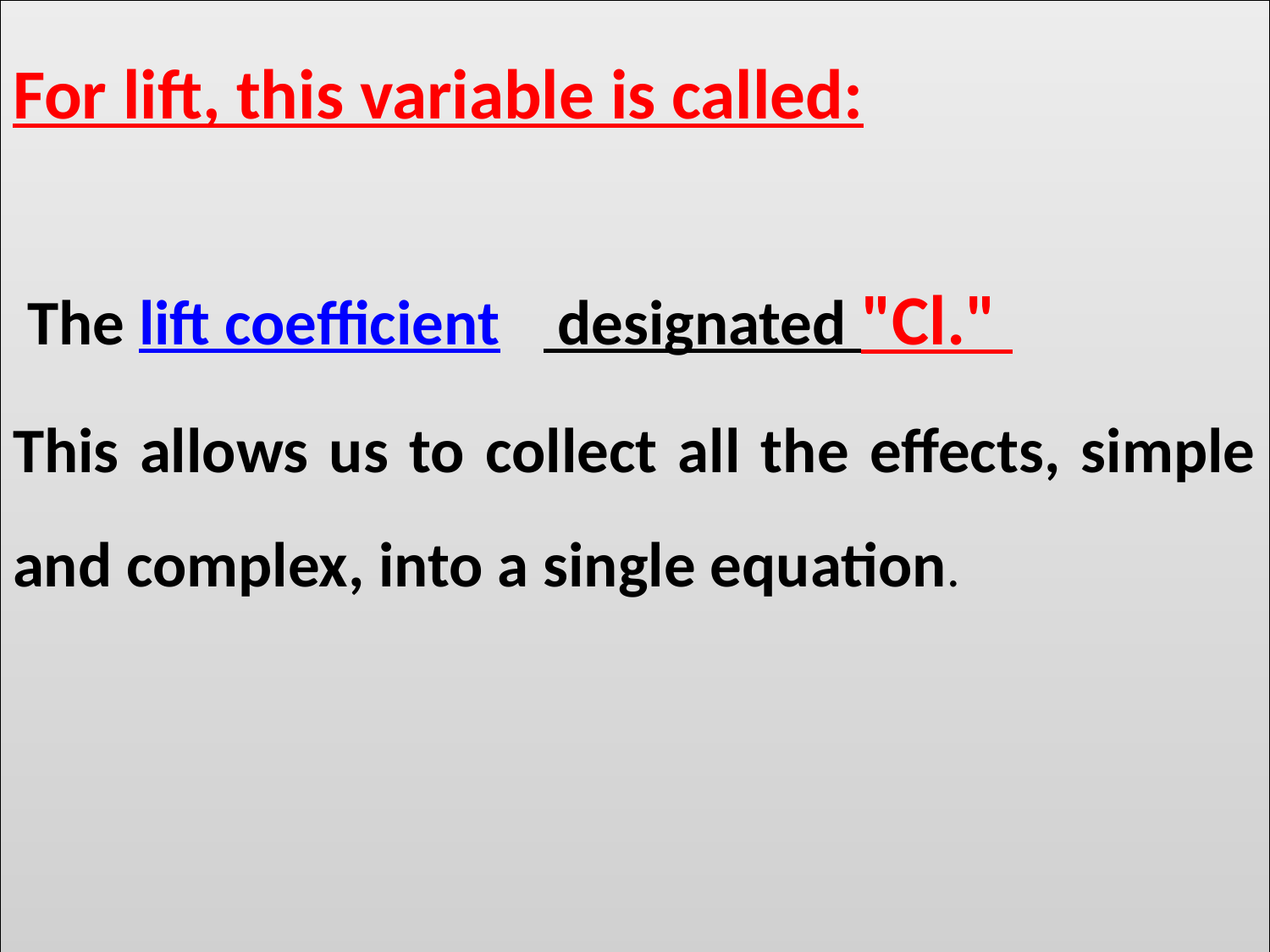

For lift, this variable is called:

 The lift coefficient    designated "Cl."
This allows us to collect all the effects, simple and complex, into a single equation.